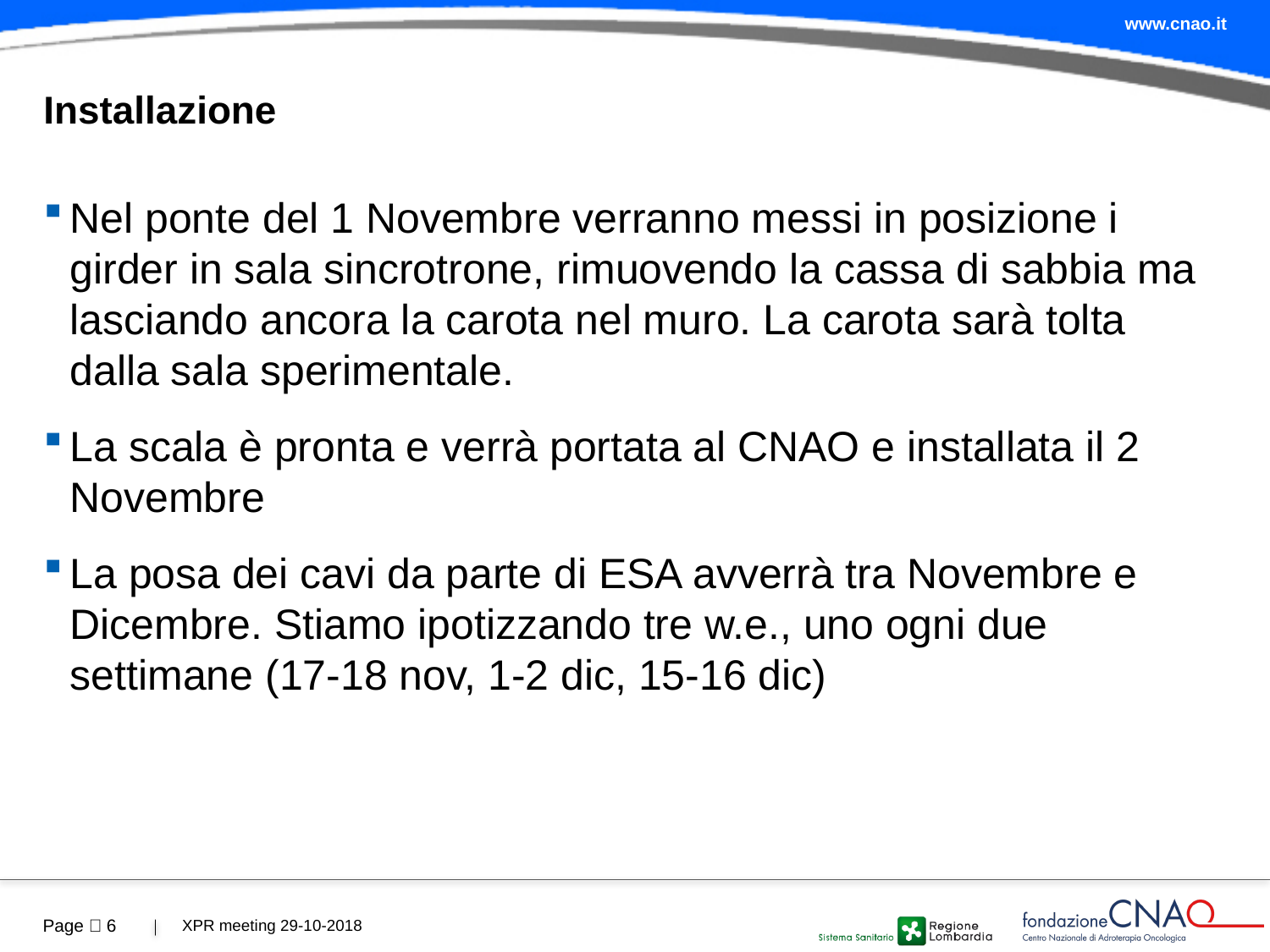

# Installazione
Nel ponte del 1 Novembre verranno messi in posizione i girder in sala sincrotrone, rimuovendo la cassa di sabbia ma lasciando ancora la carota nel muro. La carota sarà tolta dalla sala sperimentale.
La scala è pronta e verrà portata al CNAO e installata il 2 Novembre
La posa dei cavi da parte di ESA avverrà tra Novembre e Dicembre. Stiamo ipotizzando tre w.e., uno ogni due settimane (17-18 nov, 1-2 dic, 15-16 dic)